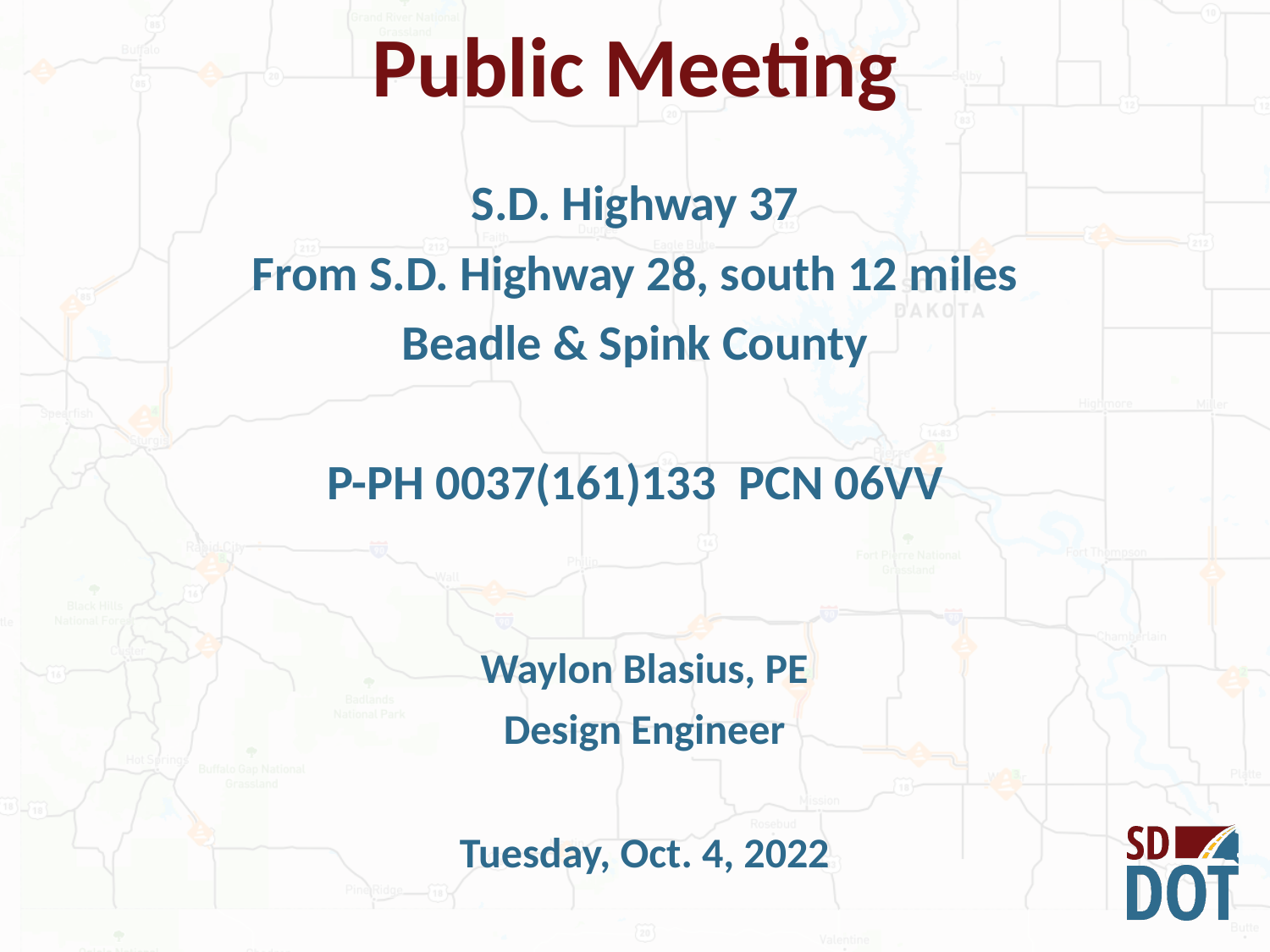

Public Meeting
S.D. Highway 37
From S.D. Highway 28, south 12 miles
Beadle & Spink County

P-PH 0037(161)133  PCN 06VV
Waylon Blasius, PE
Design Engineer

Tuesday, Oct. 4, 2022